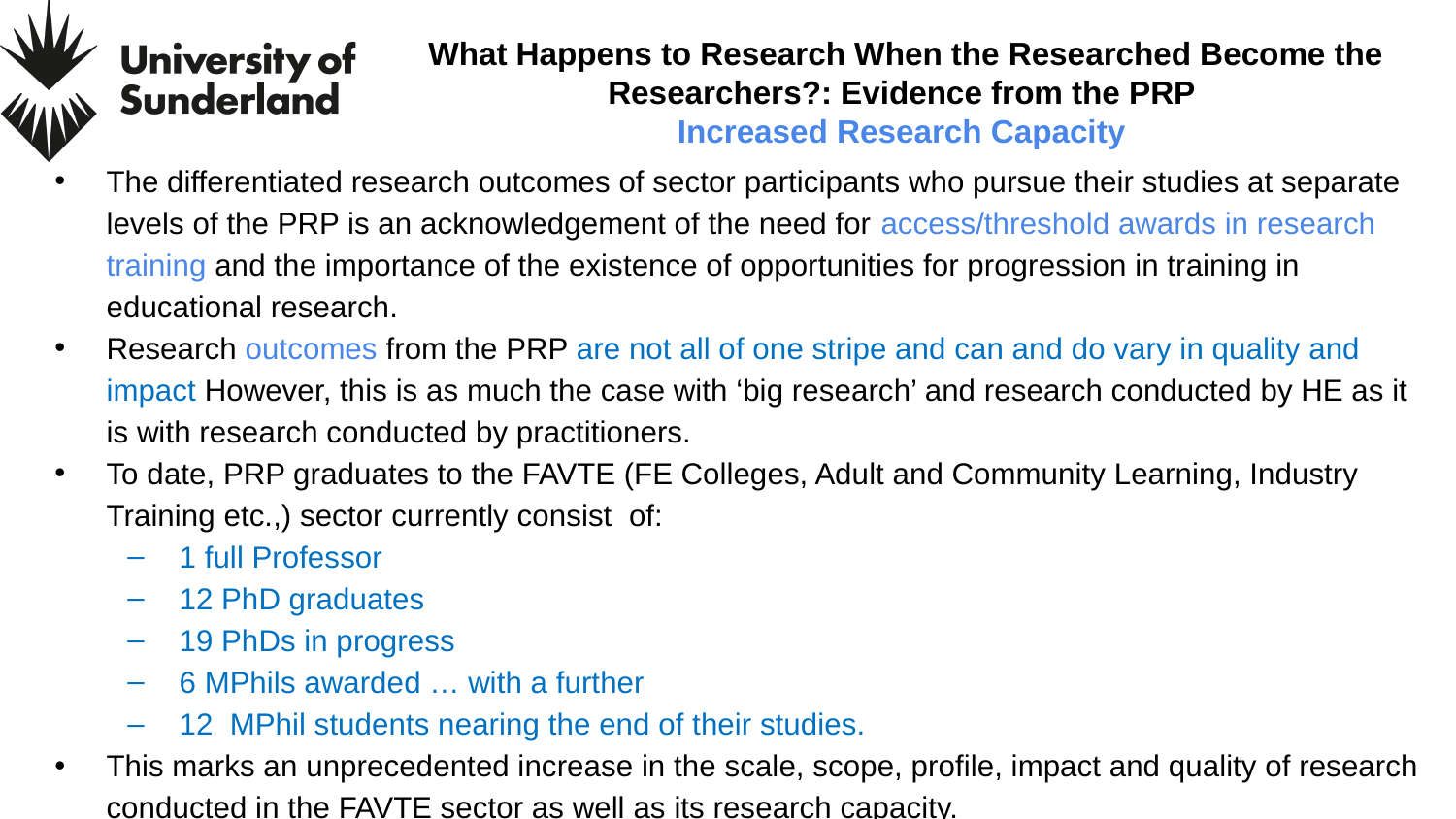

# What Happens to Research When the Researched Become the Researchers?: Evidence from the PRP
Increased Research Capacity
The differentiated research outcomes of sector participants who pursue their studies at separate levels of the PRP is an acknowledgement of the need for access/threshold awards in research training and the importance of the existence of opportunities for progression in training in educational research.
Research outcomes from the PRP are not all of one stripe and can and do vary in quality and impact However, this is as much the case with ‘big research’ and research conducted by HE as it is with research conducted by practitioners.
To date, PRP graduates to the FAVTE (FE Colleges, Adult and Community Learning, Industry Training etc.,) sector currently consist  of:
1 full Professor
12 PhD graduates
19 PhDs in progress
6 MPhils awarded … with a further
12  MPhil students nearing the end of their studies.
This marks an unprecedented increase in the scale, scope, profile, impact and quality of research conducted in the FAVTE sector as well as its research capacity.